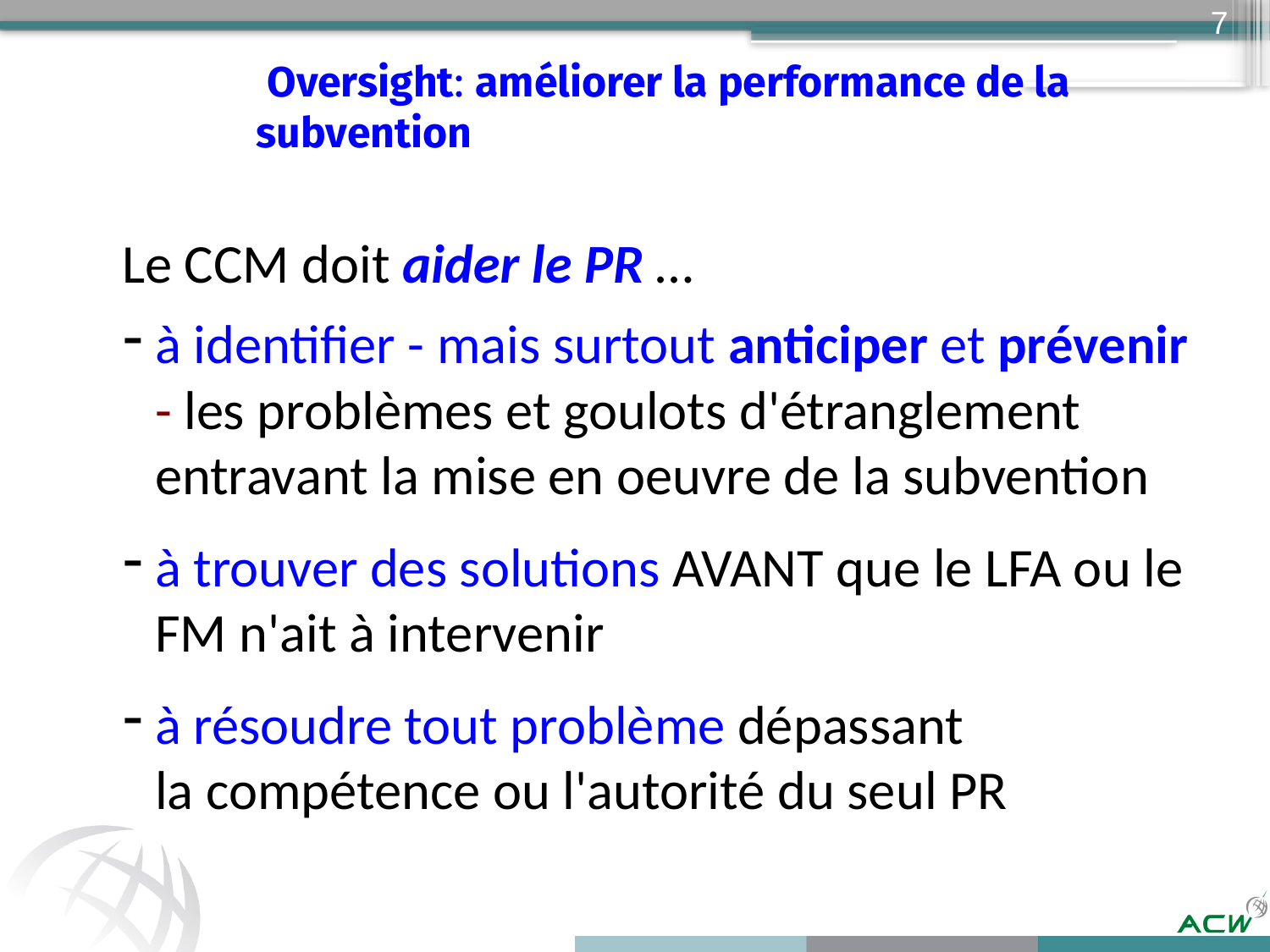

7
# Oversight: améliorer la performance de la subvention
Le CCM doit aider le PR …
à identifier - mais surtout anticiper et prévenir - les problèmes et goulots d'étranglement entravant la mise en oeuvre de la subvention
à trouver des solutions AVANT que le LFA ou le FM n'ait à intervenir
à résoudre tout problème dépassant
la compétence ou l'autorité du seul PR